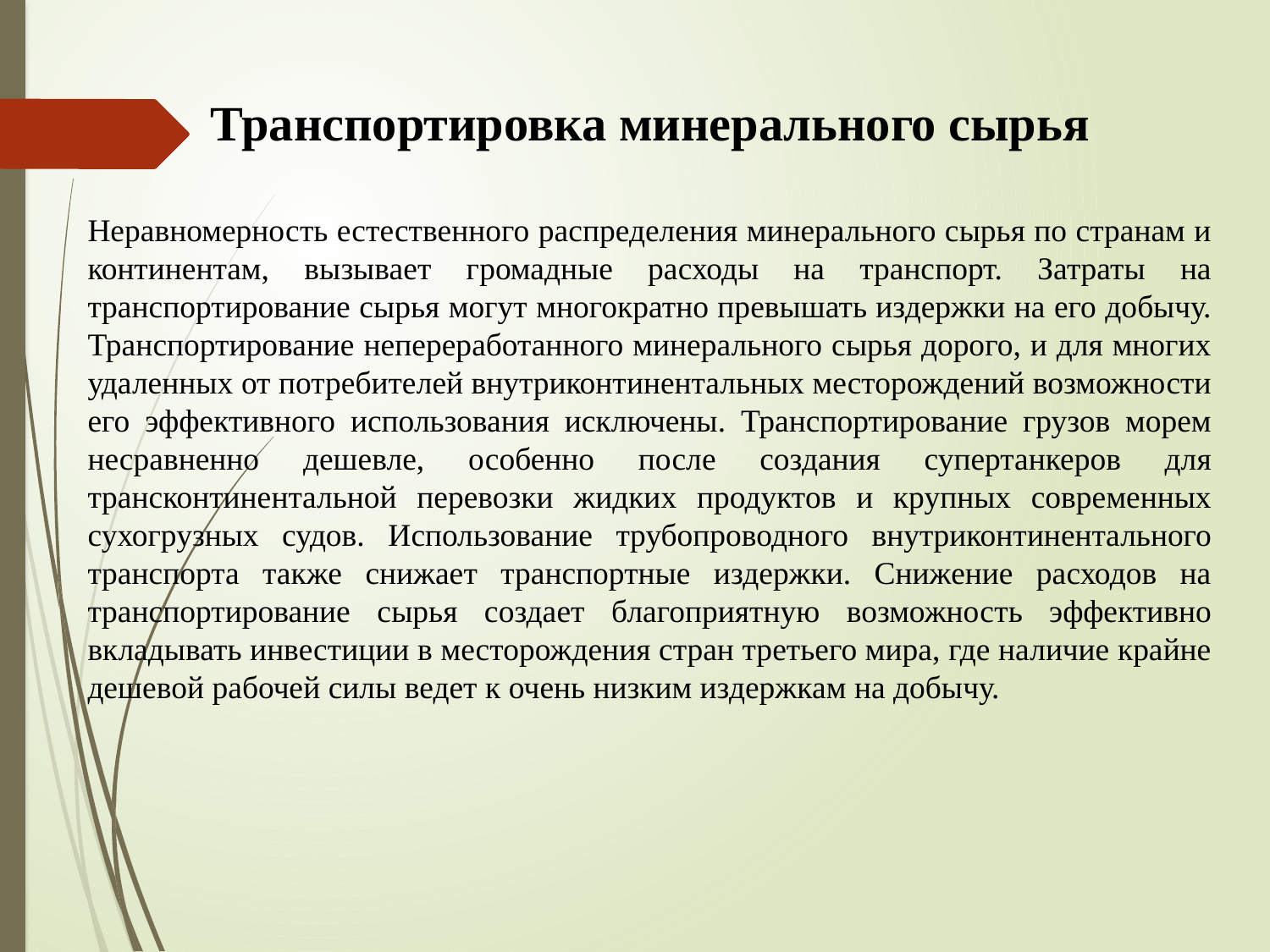

Транспортировка минерального сырья

Неравномерность естественного распределения минерального сырья по странам и континентам, вызывает громадные расходы на транспорт. Затраты на транспортирование сырья могут многократно превышать издержки на его добычу. Транспортирование непереработанного минерального сырья дорого, и для многих удаленных от потребителей внутриконтинентальных месторождений возможности его эффективного использования исключены. Транспортирование грузов морем несравненно дешевле, особенно после создания супертанкеров для трансконтинентальной перевозки жидких продуктов и крупных современных сухогрузных судов. Использование трубопроводного внутриконтинентального транспорта также снижает транспортные издержки. Снижение расходов на транспортирование сырья создает благоприятную возможность эффективно вкладывать инвестиции в месторождения стран третьего мира, где наличие крайне дешевой рабочей силы ведет к очень низким издержкам на добычу.